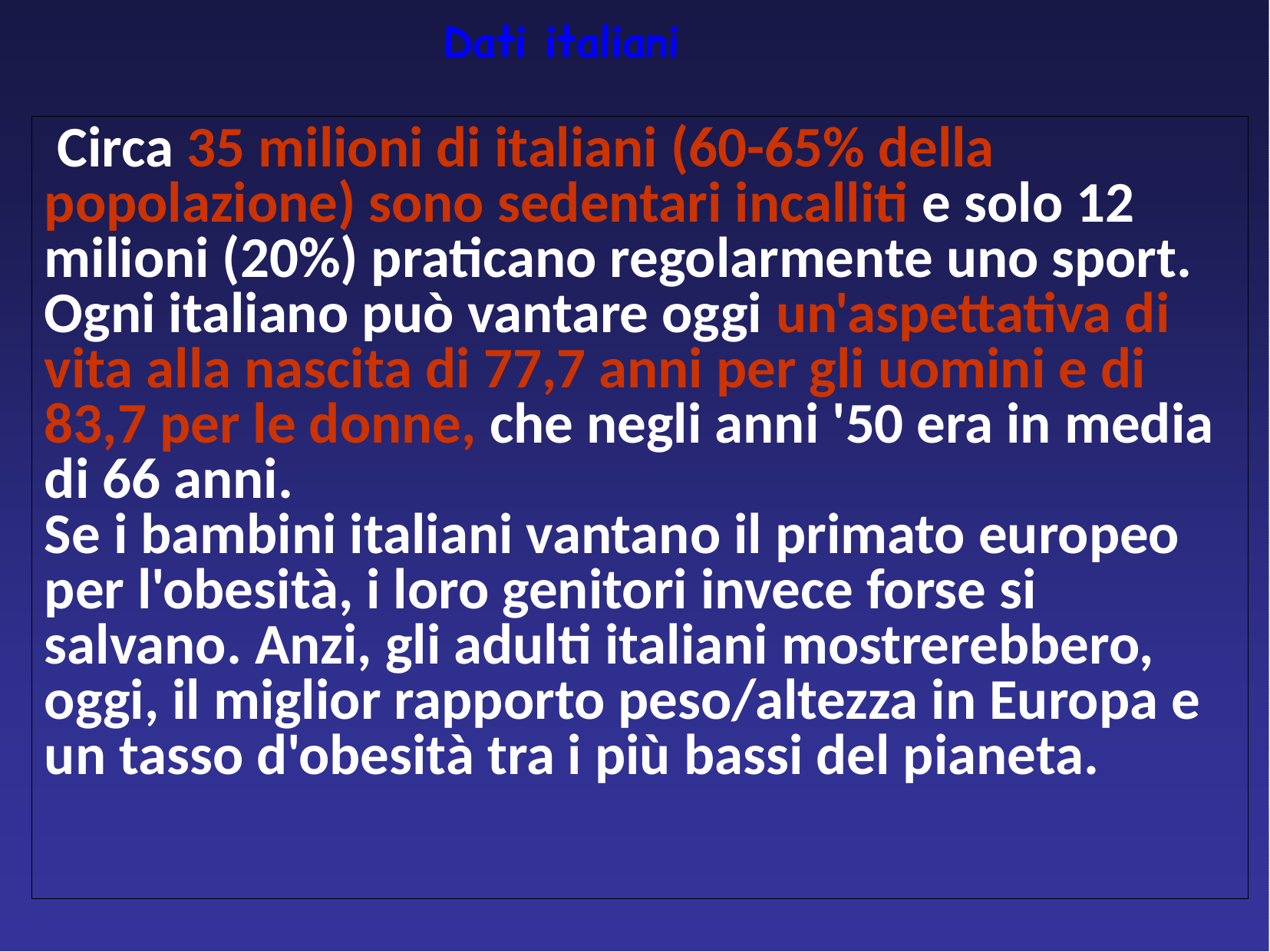

# Dati italiani
 Circa 35 milioni di italiani (60-65% della popolazione) sono sedentari incalliti e solo 12 milioni (20%) praticano regolarmente uno sport.
Ogni italiano può vantare oggi un'aspettativa di vita alla nascita di 77,7 anni per gli uomini e di 83,7 per le donne, che negli anni '50 era in media di 66 anni.
Se i bambini italiani vantano il primato europeo per l'obesità, i loro genitori invece forse si salvano. Anzi, gli adulti italiani mostrerebbero, oggi, il miglior rapporto peso/altezza in Europa e un tasso d'obesità tra i più bassi del pianeta.